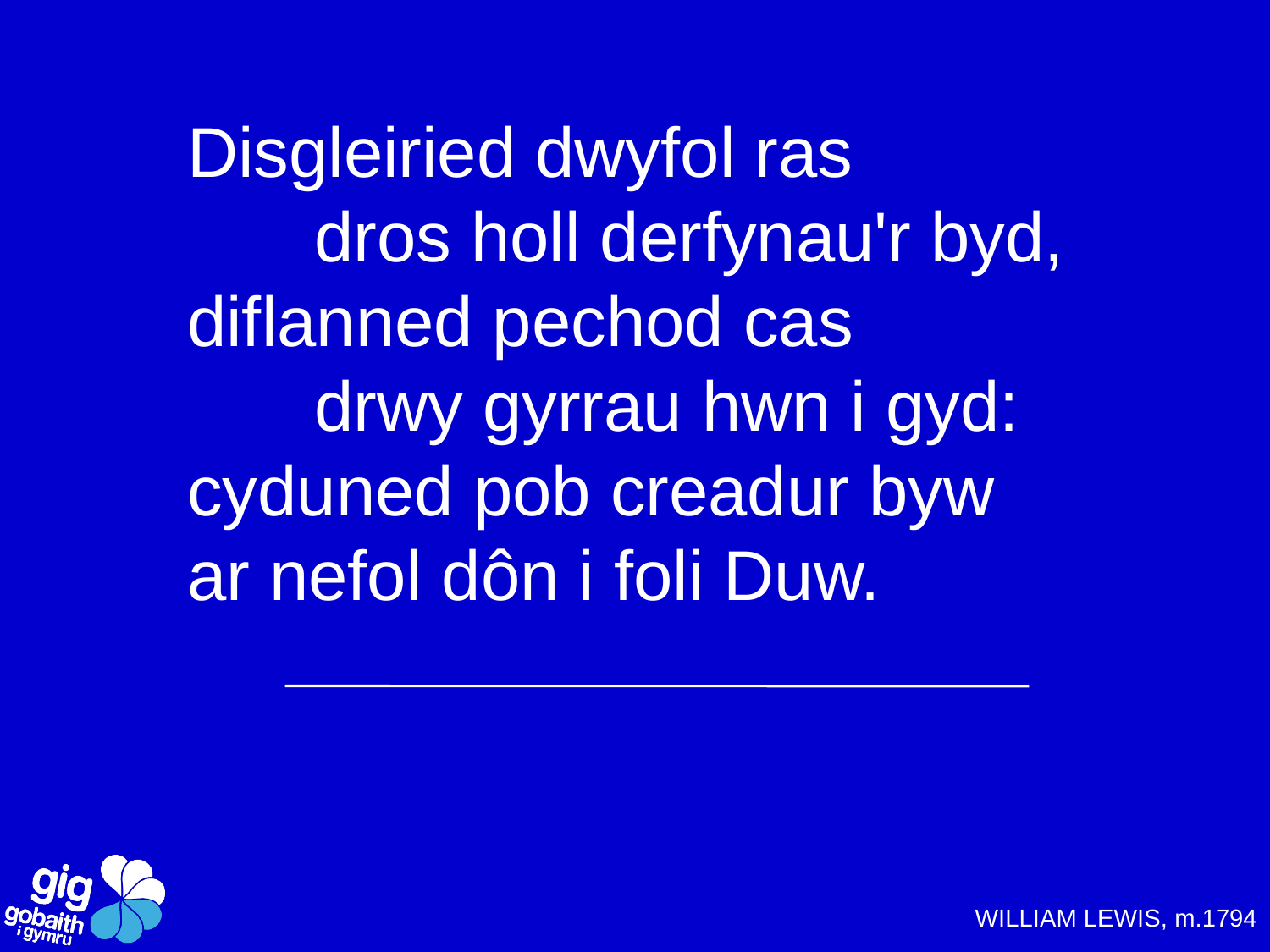

Disgleiried dwyfol ras
	dros holl derfynau'r byd,
diflanned pechod cas
	drwy gyrrau hwn i gyd:
cyduned pob creadur byw
ar nefol dôn i foli Duw.
WILLIAM LEWIS, m.1794